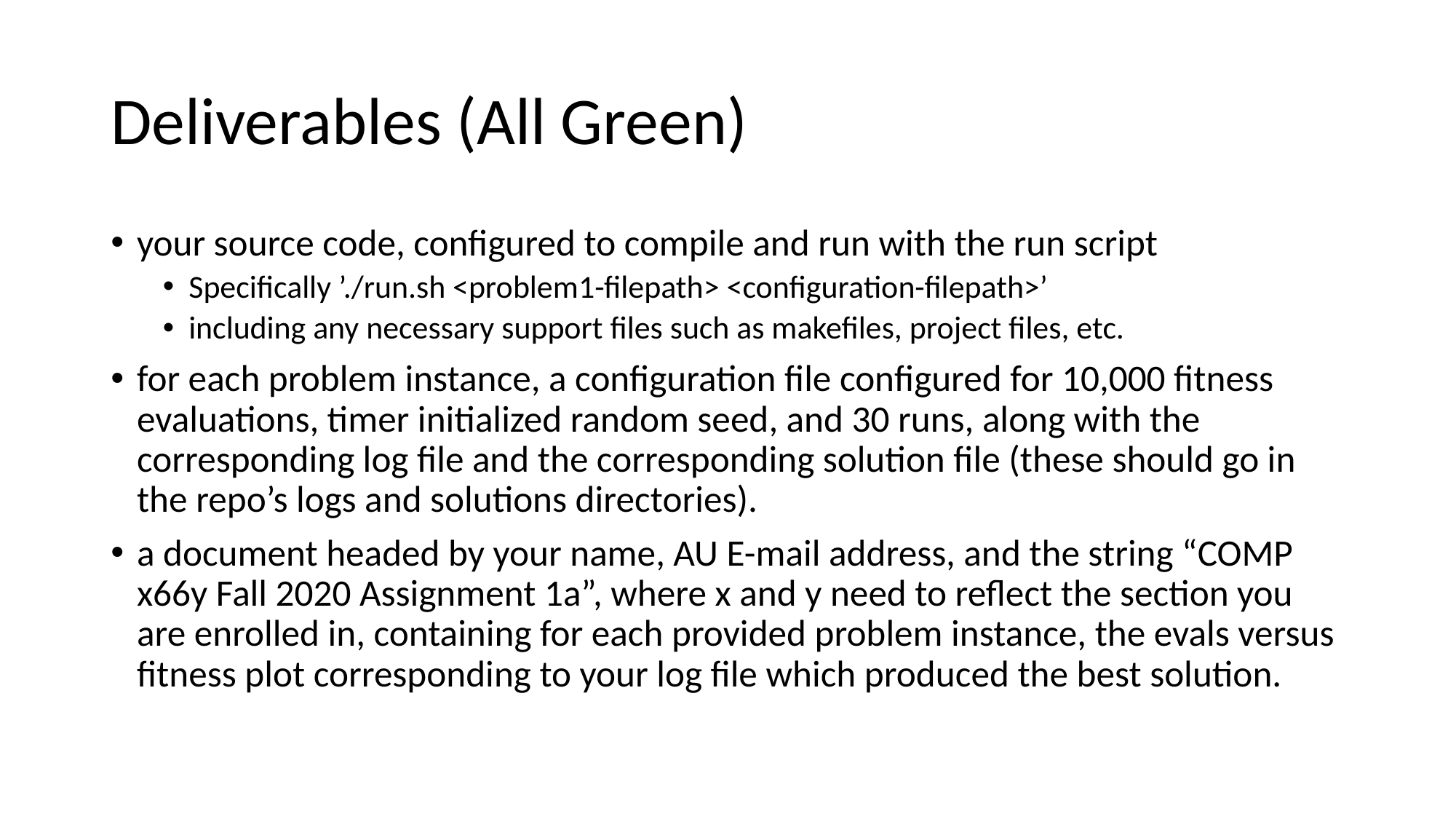

# Deliverables (All Green)
your source code, configured to compile and run with the run script
Specifically ’./run.sh <problem1-filepath> <configuration-filepath>’
including any necessary support files such as makefiles, project files, etc.
for each problem instance, a configuration file configured for 10,000 fitness evaluations, timer initialized random seed, and 30 runs, along with the corresponding log file and the corresponding solution file (these should go in the repo’s logs and solutions directories).
a document headed by your name, AU E-mail address, and the string “COMP x66y Fall 2020 Assignment 1a”, where x and y need to reflect the section you are enrolled in, containing for each provided problem instance, the evals versus fitness plot corresponding to your log file which produced the best solution.